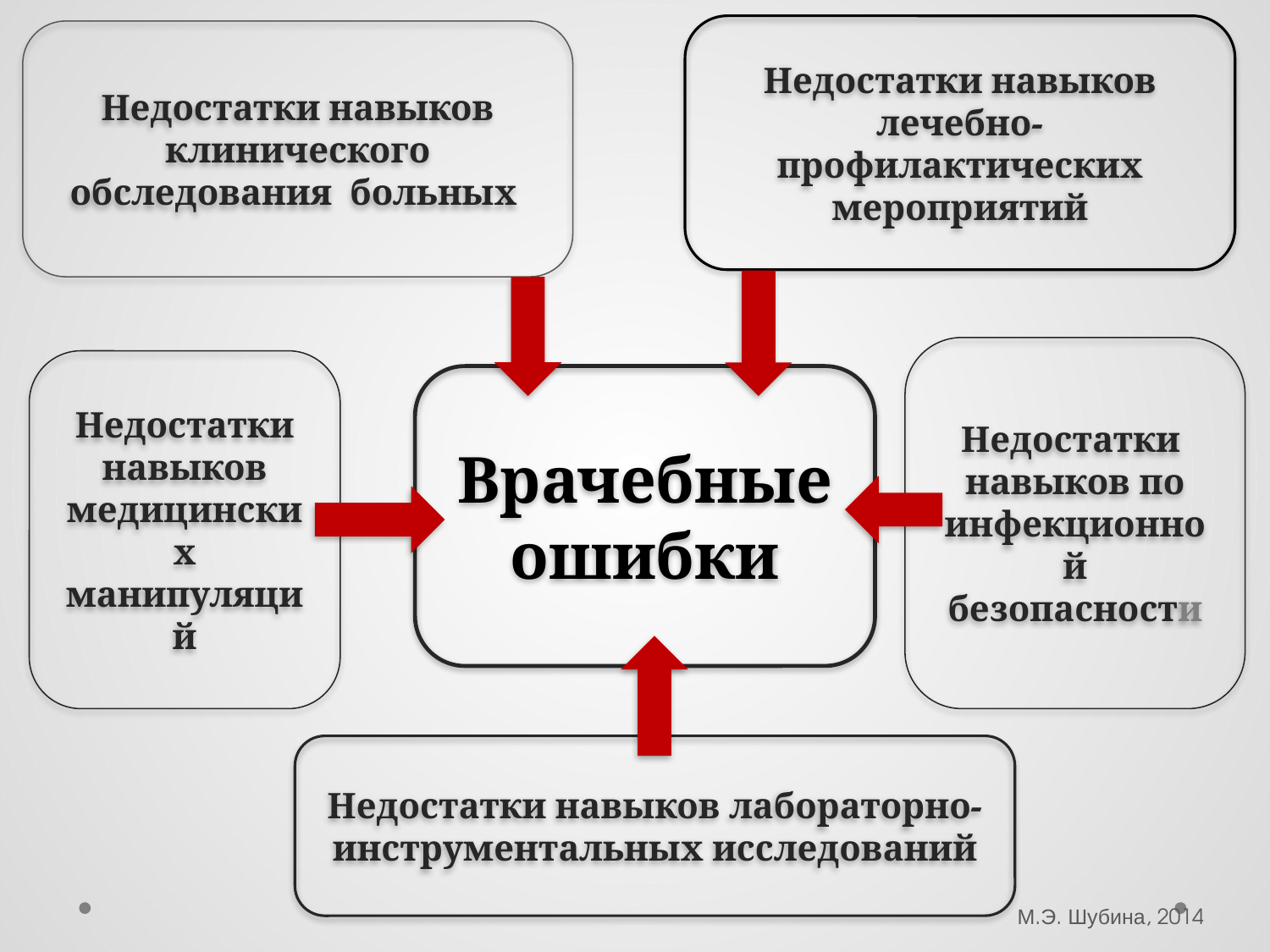

Недостатки навыков лечебно-профилактических мероприятий
Недостатки навыков клинического обследования  больных

Недостатки  навыков по инфекционной безопасности
Недостатки навыков медицинских манипуляций
Врачебные ошибки

Недостатки навыков лабораторно-инструментальных исследований
 М.Э. Шубина, 2014